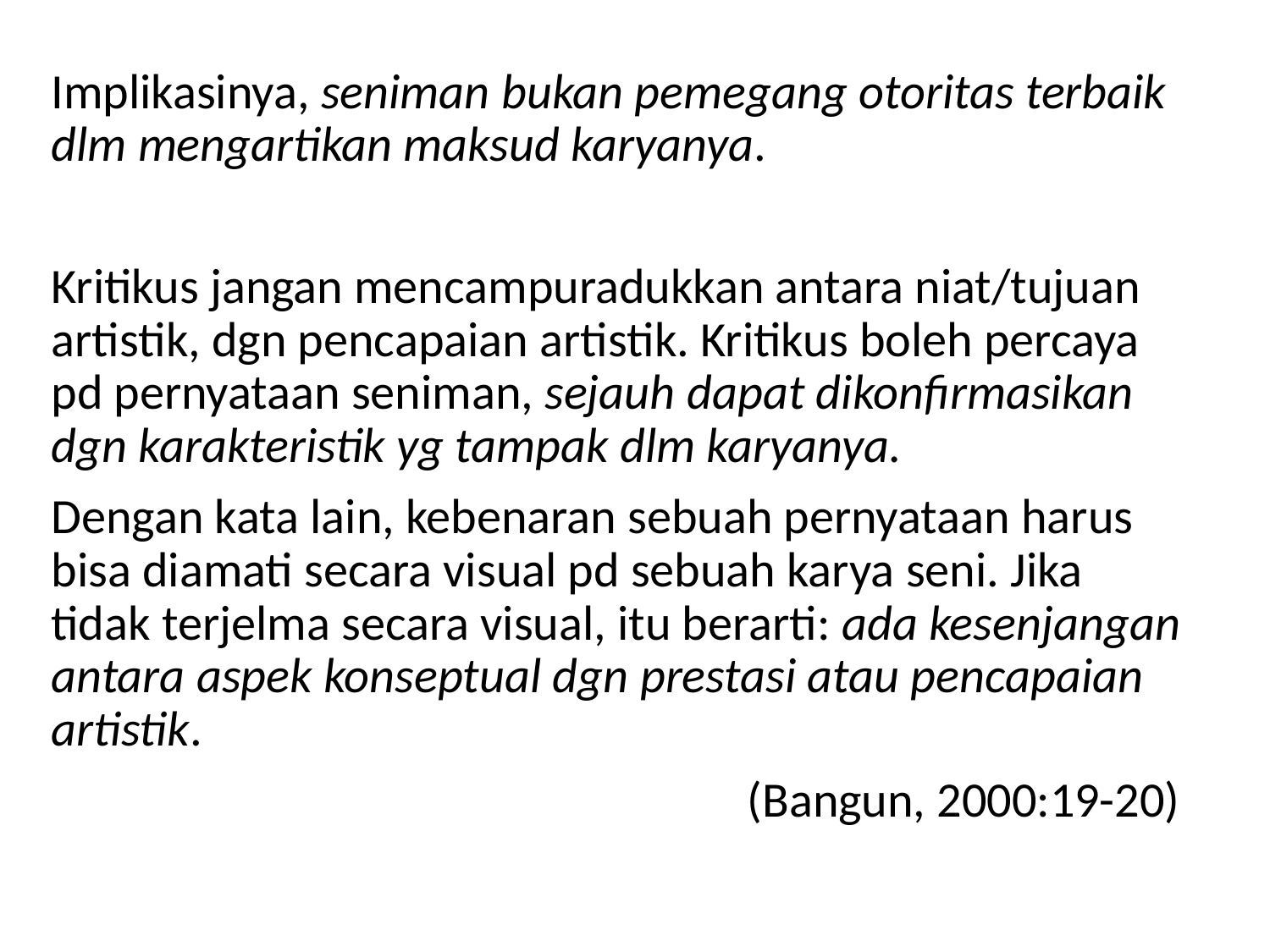

Implikasinya, seniman bukan pemegang otoritas terbaik dlm mengartikan maksud karyanya.

Kritikus jangan mencampuradukkan antara niat/tujuan artistik, dgn pencapaian artistik. Kritikus boleh percaya pd pernyataan seniman, sejauh dapat dikonfirmasikan dgn karakteristik yg tampak dlm karyanya.
Dengan kata lain, kebenaran sebuah pernyataan harus bisa diamati secara visual pd sebuah karya seni. Jika tidak terjelma secara visual, itu berarti: ada kesenjangan antara aspek konseptual dgn prestasi atau pencapaian artistik.
(Bangun, 2000:19-20)